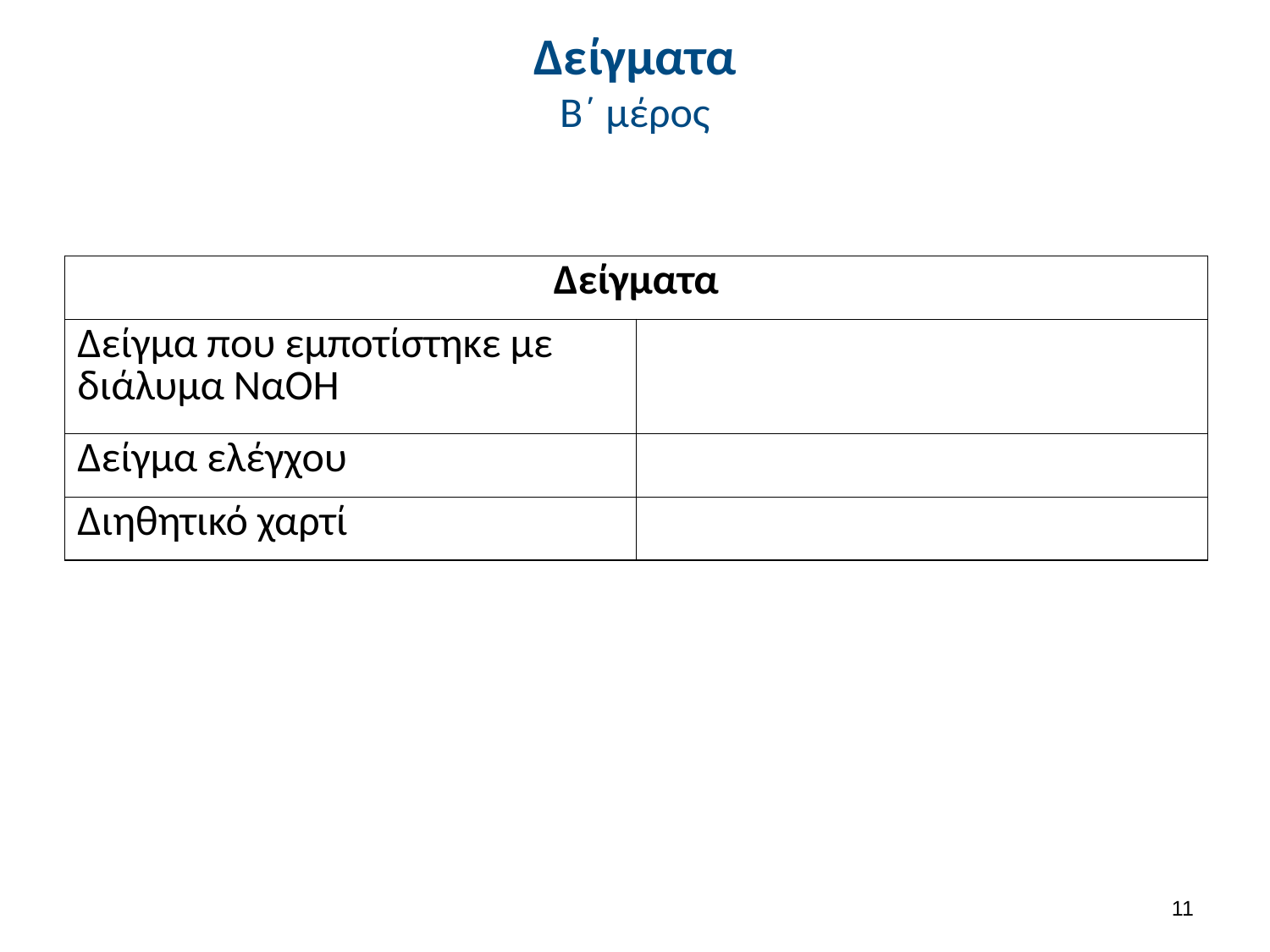

# Δείγματα Β΄ μέρος
| Δείγματα |  |
| --- | --- |
| Δείγμα που εμποτίστηκε με διάλυμα NαOH |  |
| Δείγμα ελέγχου |  |
| Διηθητικό χαρτί |  |
11